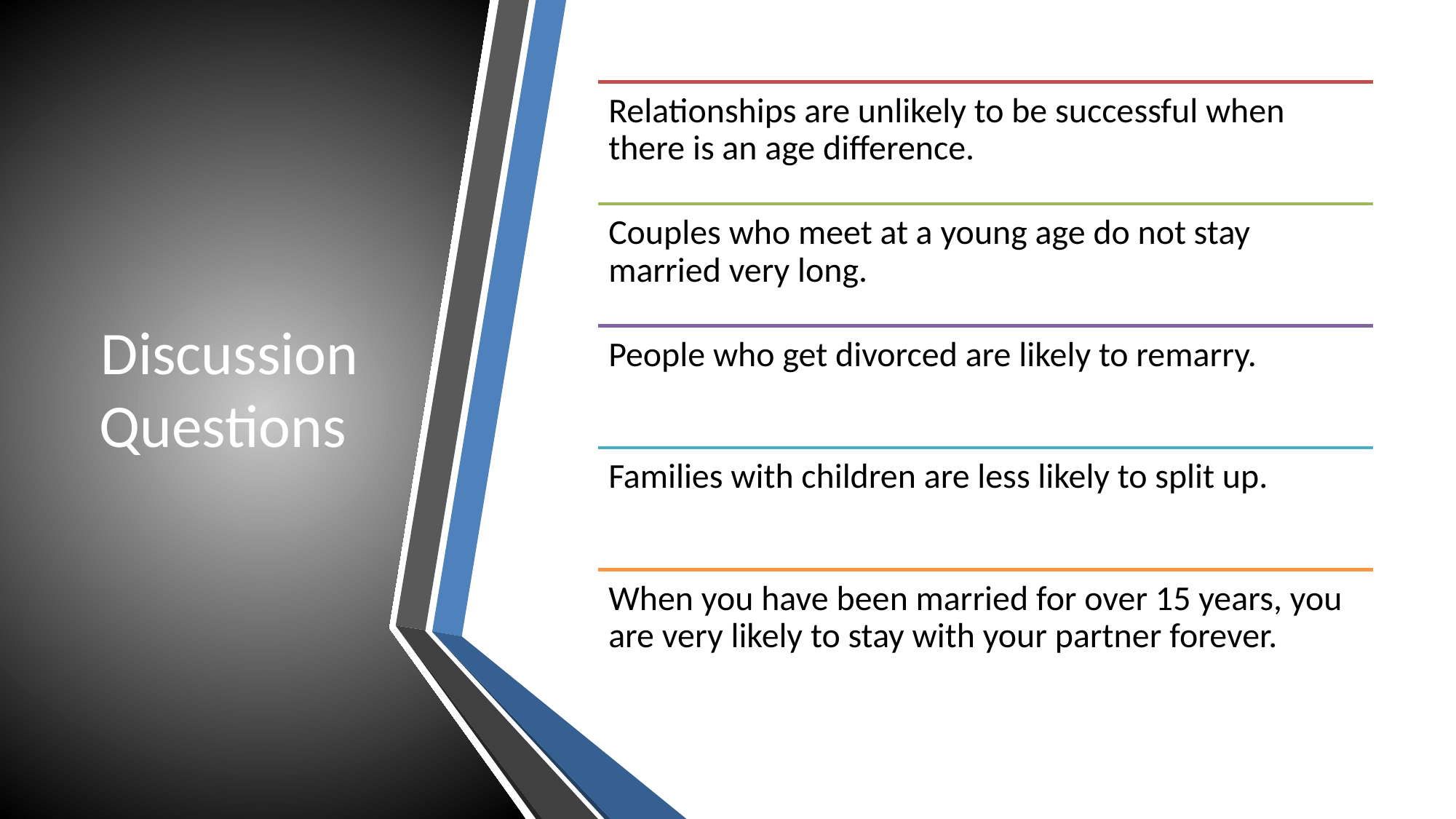

# Discussion Questions

Relationships are unlikely to be successful when there is an age difference.

Couples who meet at a young age do not stay married very long.

People who get divorced are likely to remarry.

Families with children are less likely to split up.

When you have been married for over 15 years, you are very likely to stay with your partner forever.